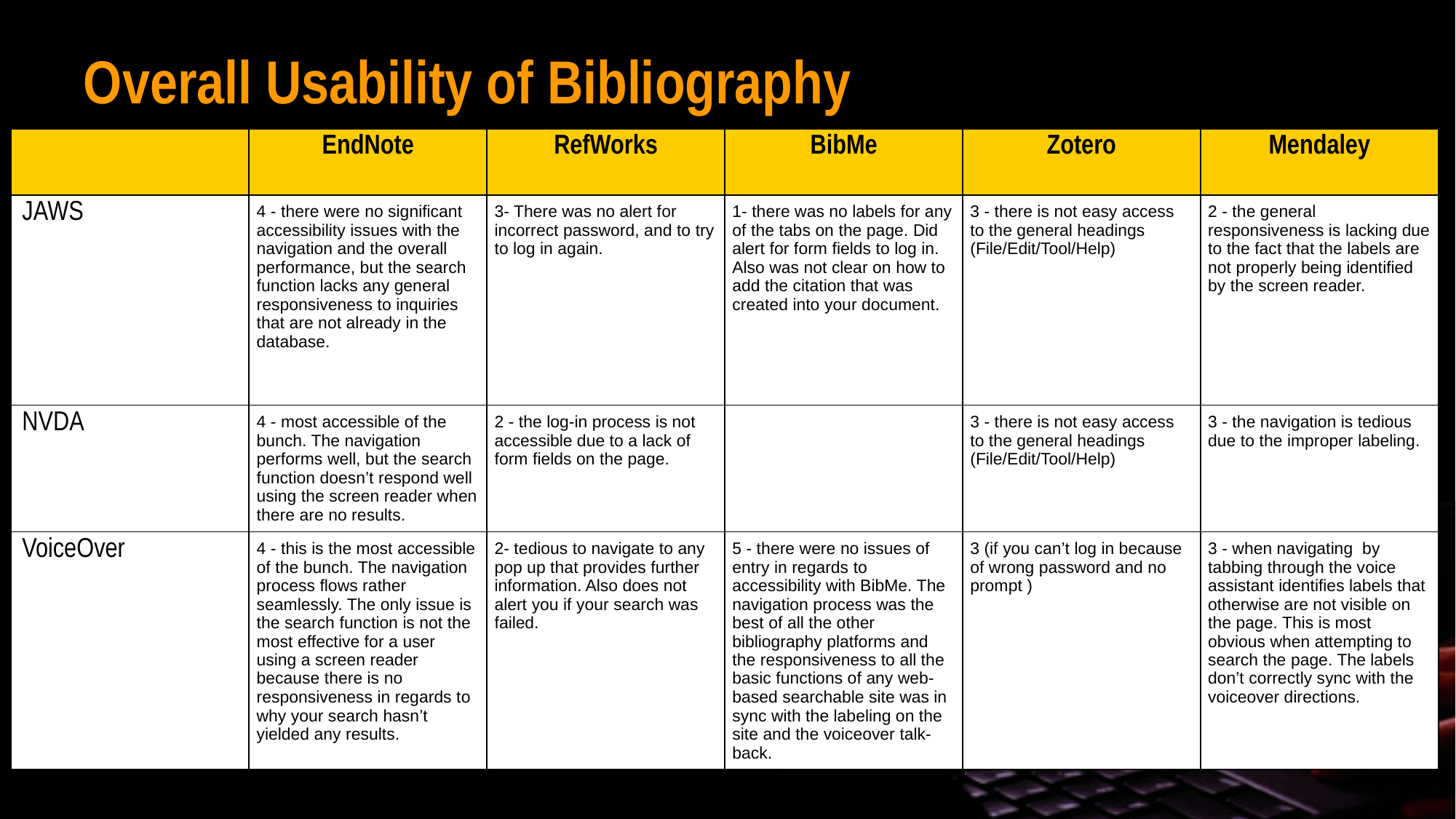

# Overall Usability of Bibliography
|  | EndNote | RefWorks | BibMe | Zotero | Mendaley |
| --- | --- | --- | --- | --- | --- |
| JAWS | 4 - there were no significant accessibility issues with the navigation and the overall performance, but the search function lacks any general responsiveness to inquiries that are not already in the database. | 3- There was no alert for incorrect password, and to try to log in again. | 1- there was no labels for any of the tabs on the page. Did alert for form fields to log in. Also was not clear on how to add the citation that was created into your document. | 3 - there is not easy access to the general headings (File/Edit/Tool/Help) | 2 - the general responsiveness is lacking due to the fact that the labels are not properly being identified by the screen reader. |
| NVDA | 4 - most accessible of the bunch. The navigation performs well, but the search function doesn’t respond well using the screen reader when there are no results. | 2 - the log-in process is not accessible due to a lack of form fields on the page. |  | 3 - there is not easy access to the general headings (File/Edit/Tool/Help) | 3 - the navigation is tedious due to the improper labeling. |
| VoiceOver | 4 - this is the most accessible of the bunch. The navigation process flows rather seamlessly. The only issue is the search function is not the most effective for a user using a screen reader because there is no responsiveness in regards to why your search hasn’t yielded any results. | 2- tedious to navigate to any pop up that provides further information. Also does not alert you if your search was failed. | 5 - there were no issues of entry in regards to accessibility with BibMe. The navigation process was the best of all the other bibliography platforms and the responsiveness to all the basic functions of any web-based searchable site was in sync with the labeling on the site and the voiceover talk-back. | 3 (if you can’t log in because of wrong password and no prompt ) | 3 - when navigating  by tabbing through the voice assistant identifies labels that otherwise are not visible on the page. This is most obvious when attempting to search the page. The labels don’t correctly sync with the voiceover directions. |